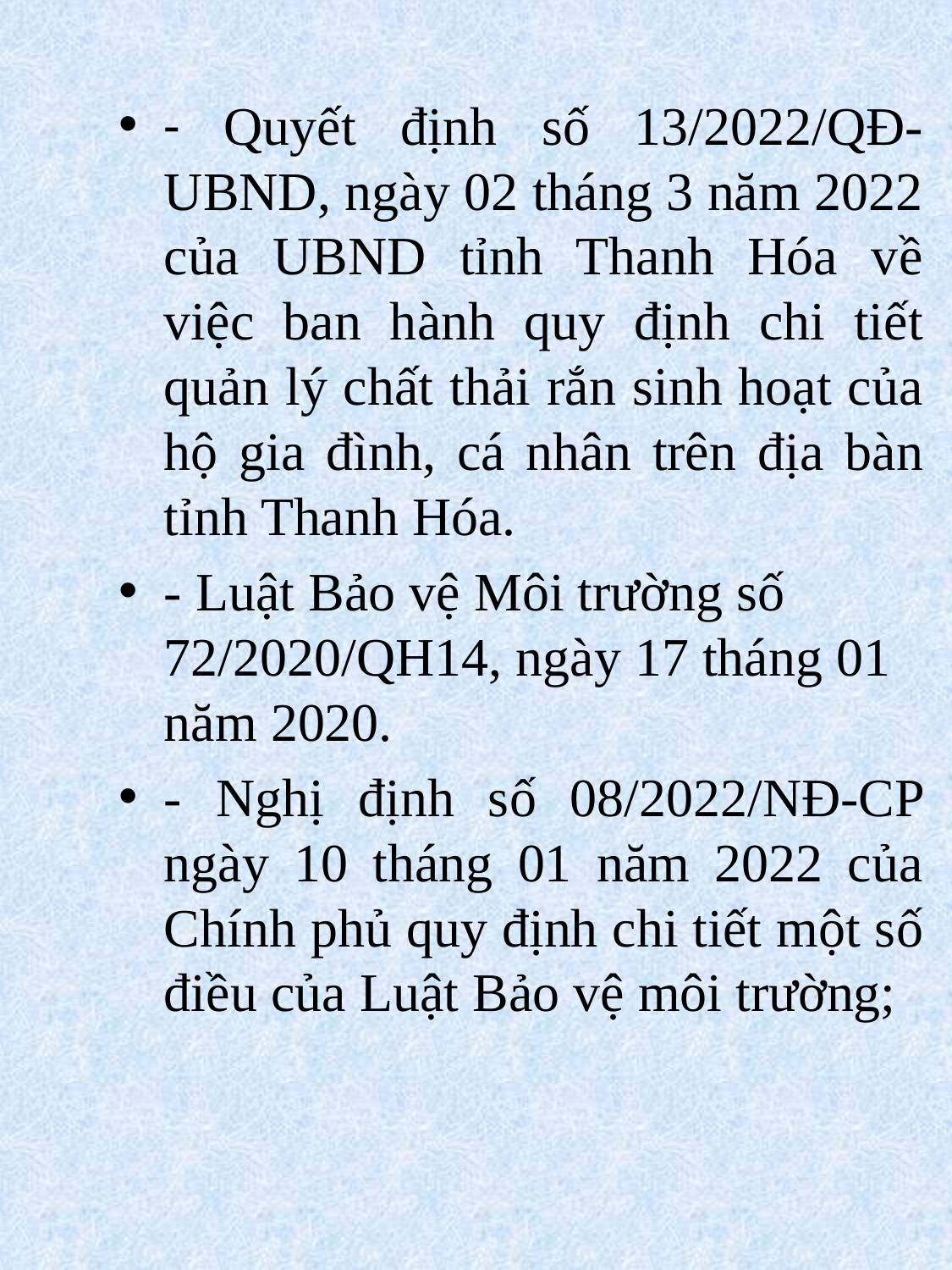

- Quyết định số 13/2022/QĐ-UBND, ngày 02 tháng 3 năm 2022 của UBND tỉnh Thanh Hóa về việc ban hành quy định chi tiết quản lý chất thải rắn sinh hoạt của hộ gia đình, cá nhân trên địa bàn tỉnh Thanh Hóa.
- Luật Bảo vệ Môi trường số 72/2020/QH14, ngày 17 tháng 01 năm 2020.
- Nghị định số 08/2022/NĐ-CP ngày 10 tháng 01 năm 2022 của Chính phủ quy định chi tiết một số điều của Luật Bảo vệ môi trường;